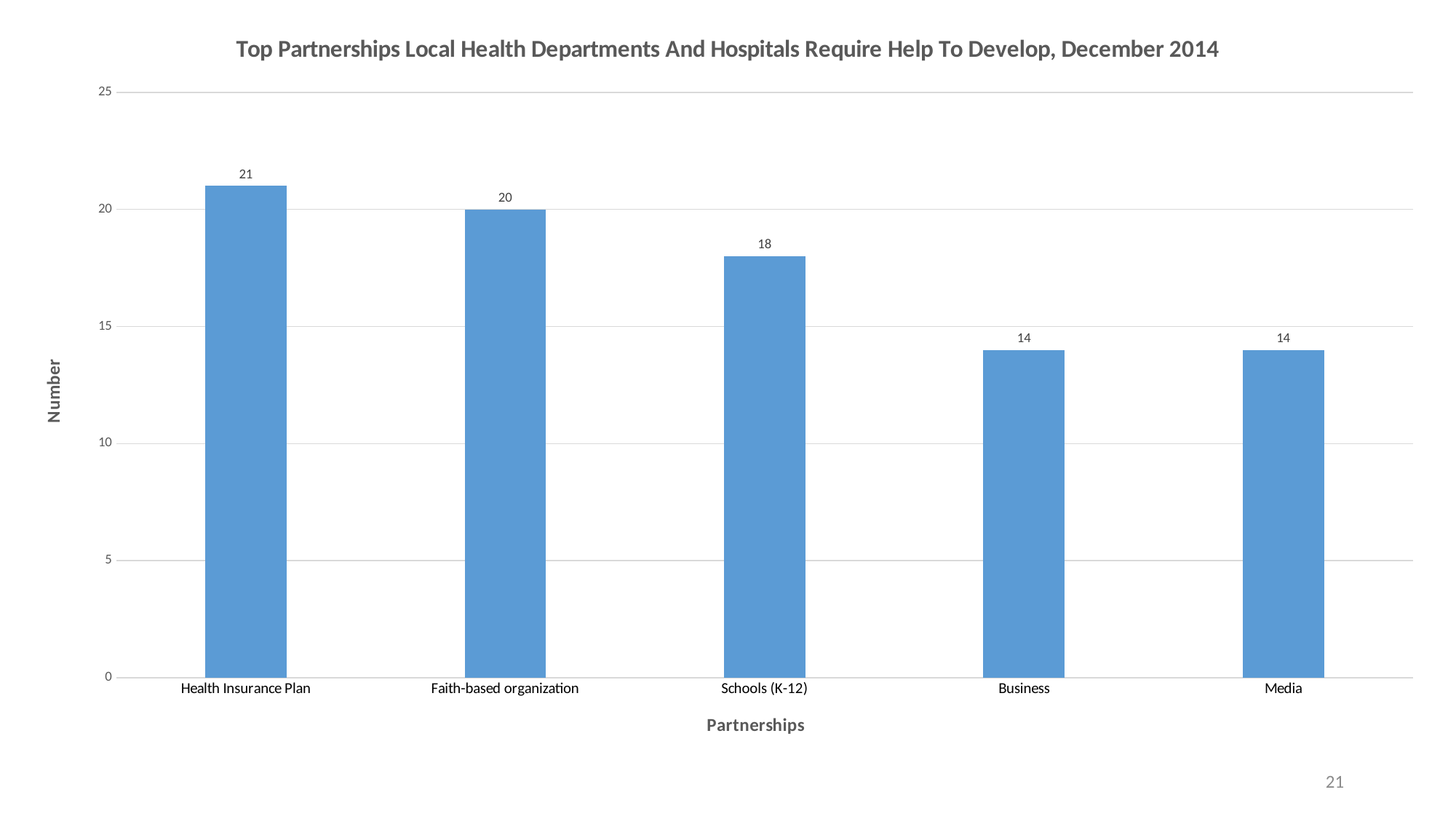

### Chart: Top Partnerships Local Health Departments And Hospitals Require Help To Develop, December 2014

| Category |  |
|---|---|
| Health Insurance Plan | 21.0 |
| Faith-based organization | 20.0 |
| Schools (K-12) | 18.0 |
| Business | 14.0 |
| Media | 14.0 |
21